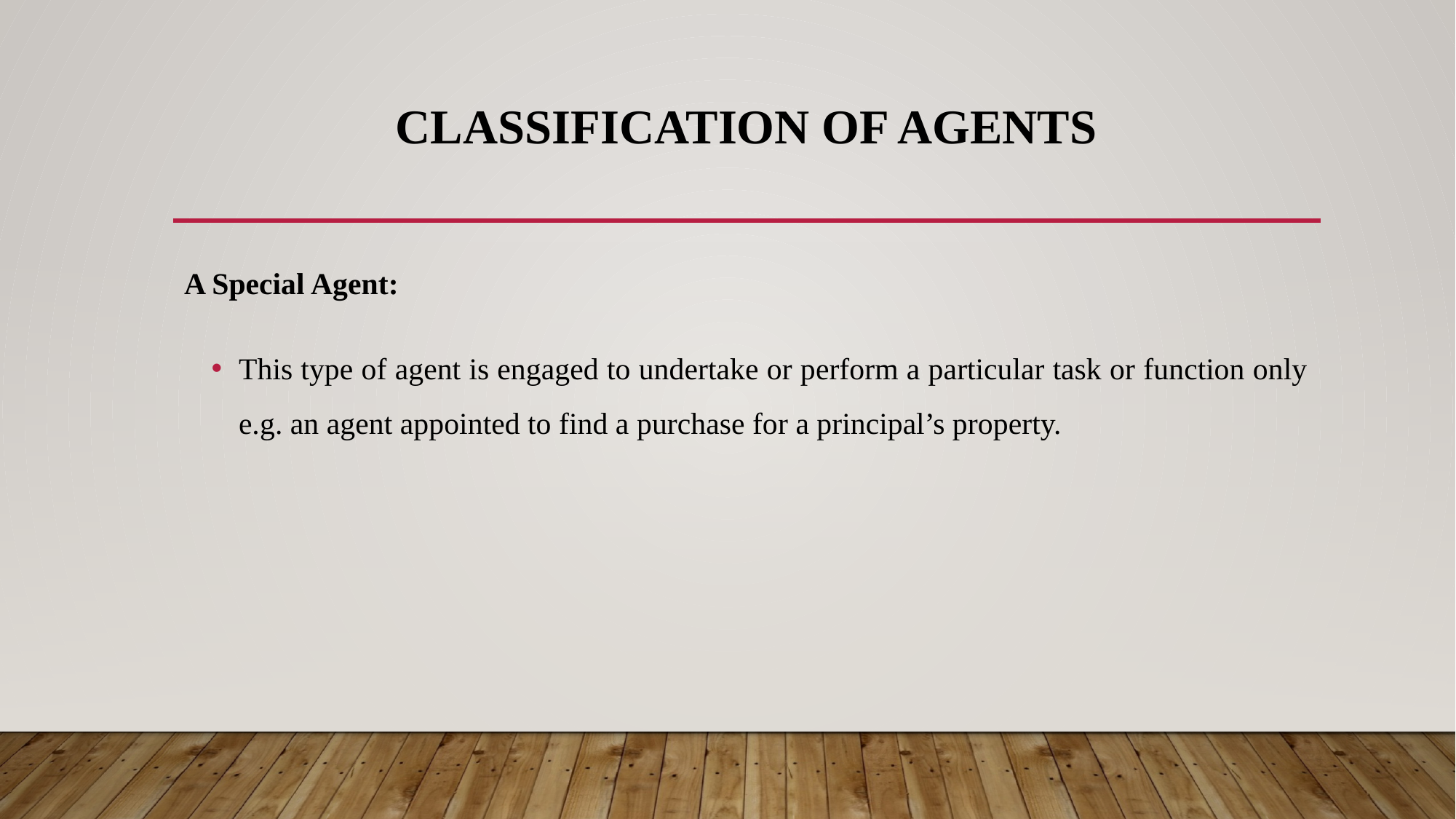

# Classification of Agents
A Special Agent:
This type of agent is engaged to undertake or perform a particular task or function only e.g. an agent appointed to find a purchase for a principal’s property.